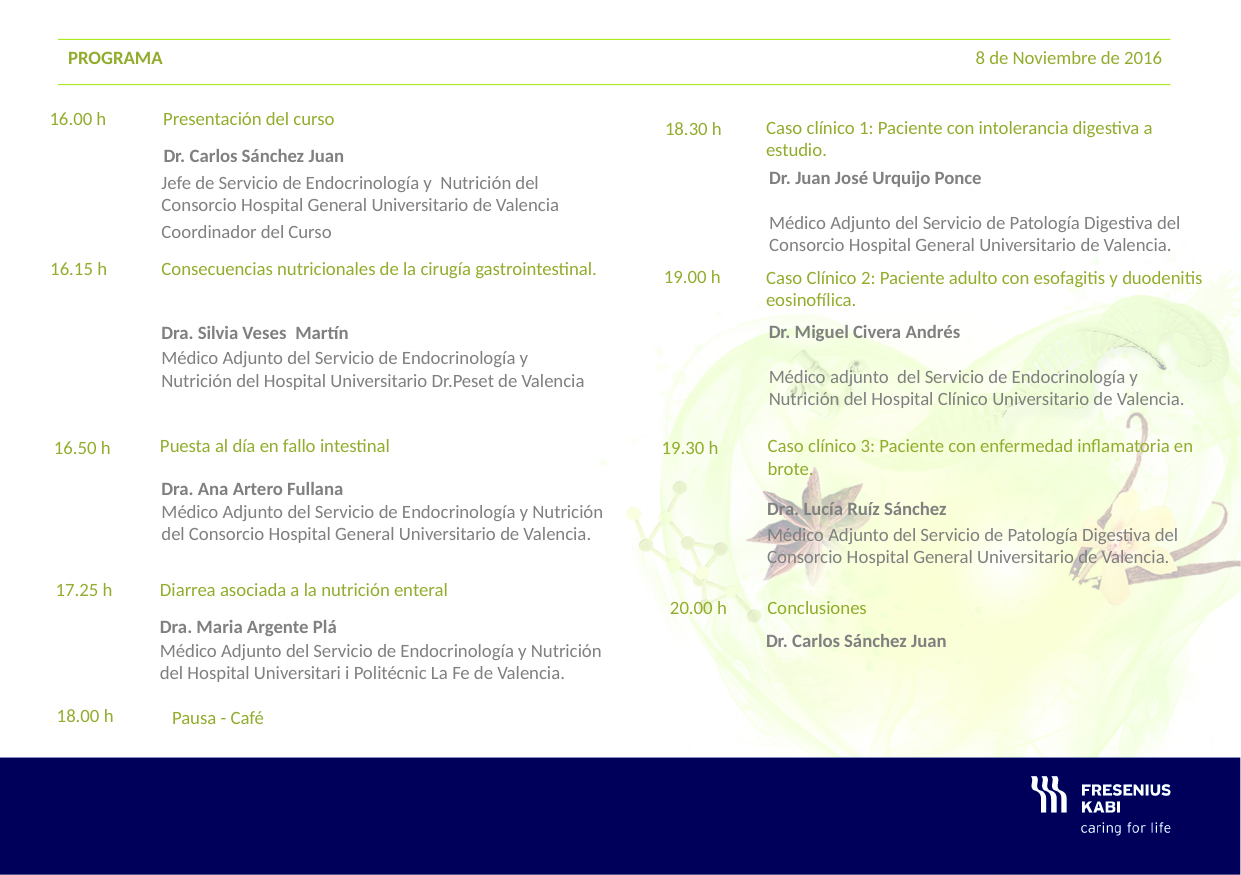

PROGRAMA
8 de Noviembre de 2016
16.00 h
 Presentación del curso

Caso clínico 1: Paciente con intolerancia digestiva a estudio.
19.00 h

18.30 h

Caso Clínico 2: Paciente adulto con esofagitis y duodenitis eosinofílica.
 Dr. Carlos Sánchez Juan

Dr. Juan José Urquijo Ponce

Médico Adjunto del Servicio de Patología Digestiva del Consorcio Hospital General Universitario de Valencia.

Jefe de Servicio de Endocrinología y  Nutrición del Consorcio Hospital General Universitario de Valencia
Coordinador del Curso
Consecuencias nutricionales de la cirugía gastrointestinal.
16.15 h
Dra. Silvia Veses  Martín
Médico Adjunto del Servicio de Endocrinología y Nutrición del Hospital Universitario Dr.Peset de Valencia
Dr. Miguel Civera Andrés

Médico adjunto  del Servicio de Endocrinología y Nutrición del Hospital Clínico Universitario de Valencia.
Caso clínico 3: Paciente con enfermedad inflamatoria en brote.
19.30 h
Dra. Lucía Ruíz Sánchez
Médico Adjunto del Servicio de Patología Digestiva del Consorcio Hospital General Universitario de Valencia.

Puesta al día en fallo intestinal
16.50 h

Dra. Ana Artero Fullana
Médico Adjunto del Servicio de Endocrinología y Nutrición del Consorcio Hospital General Universitario de Valencia.

Diarrea asociada a la nutrición enteral
17.25 h
Dra. Maria Argente Plá
Médico Adjunto del Servicio de Endocrinología y Nutrición del Hospital Universitari i Politécnic La Fe de Valencia.
Conclusiones
20.00 h
Dr. Carlos Sánchez Juan
18.00 h
Pausa - Café